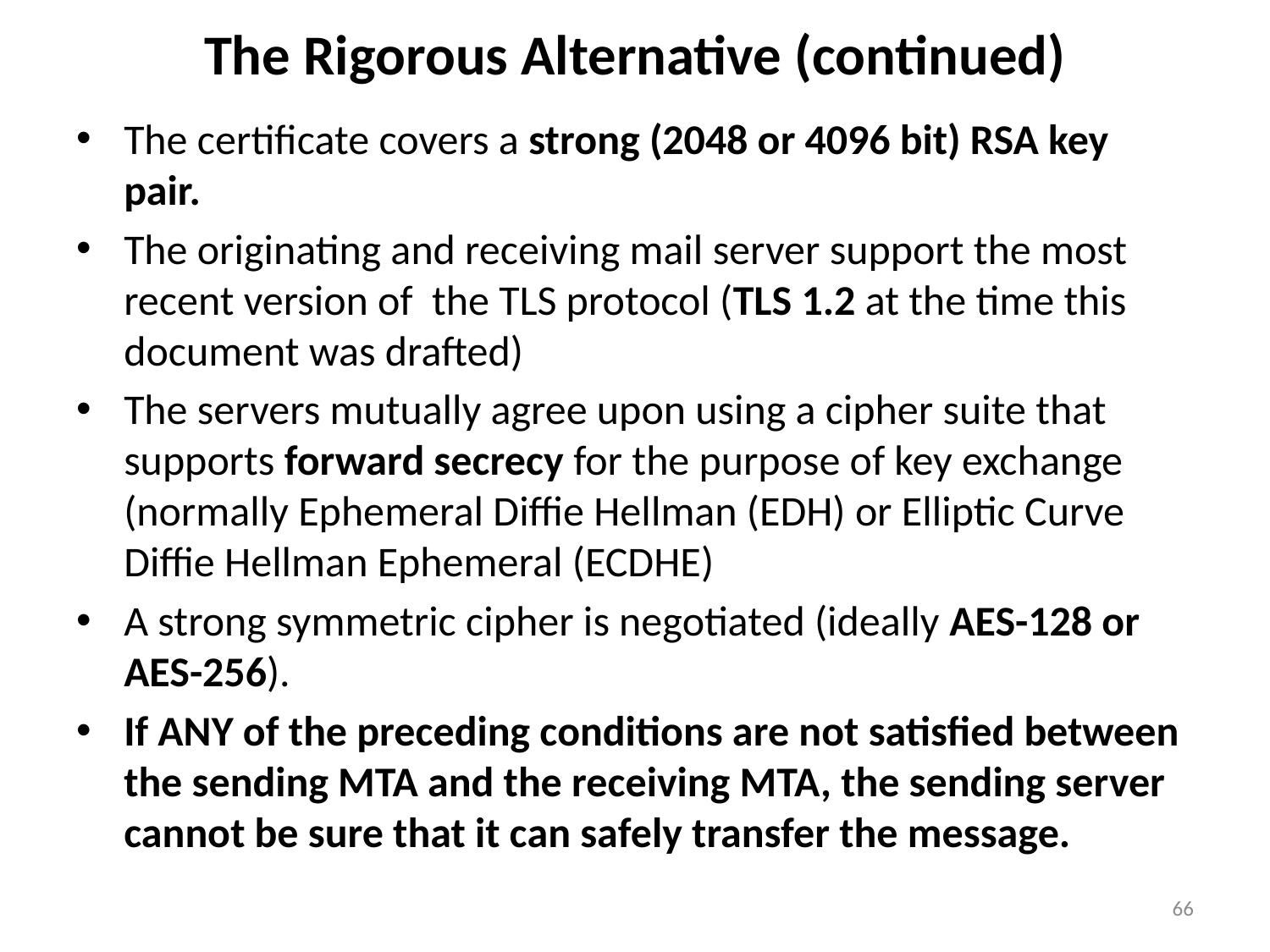

# The Rigorous Alternative (continued)
The certificate covers a strong (2048 or 4096 bit) RSA key pair.
The originating and receiving mail server support the most recent version of  the TLS protocol (TLS 1.2 at the time this document was drafted)
The servers mutually agree upon using a cipher suite that supports forward secrecy for the purpose of key exchange (normally Ephemeral Diffie Hellman (EDH) or Elliptic Curve Diffie Hellman Ephemeral (ECDHE)
A strong symmetric cipher is negotiated (ideally AES-128 or AES-256).
If ANY of the preceding conditions are not satisfied between the sending MTA and the receiving MTA, the sending server cannot be sure that it can safely transfer the message.
66